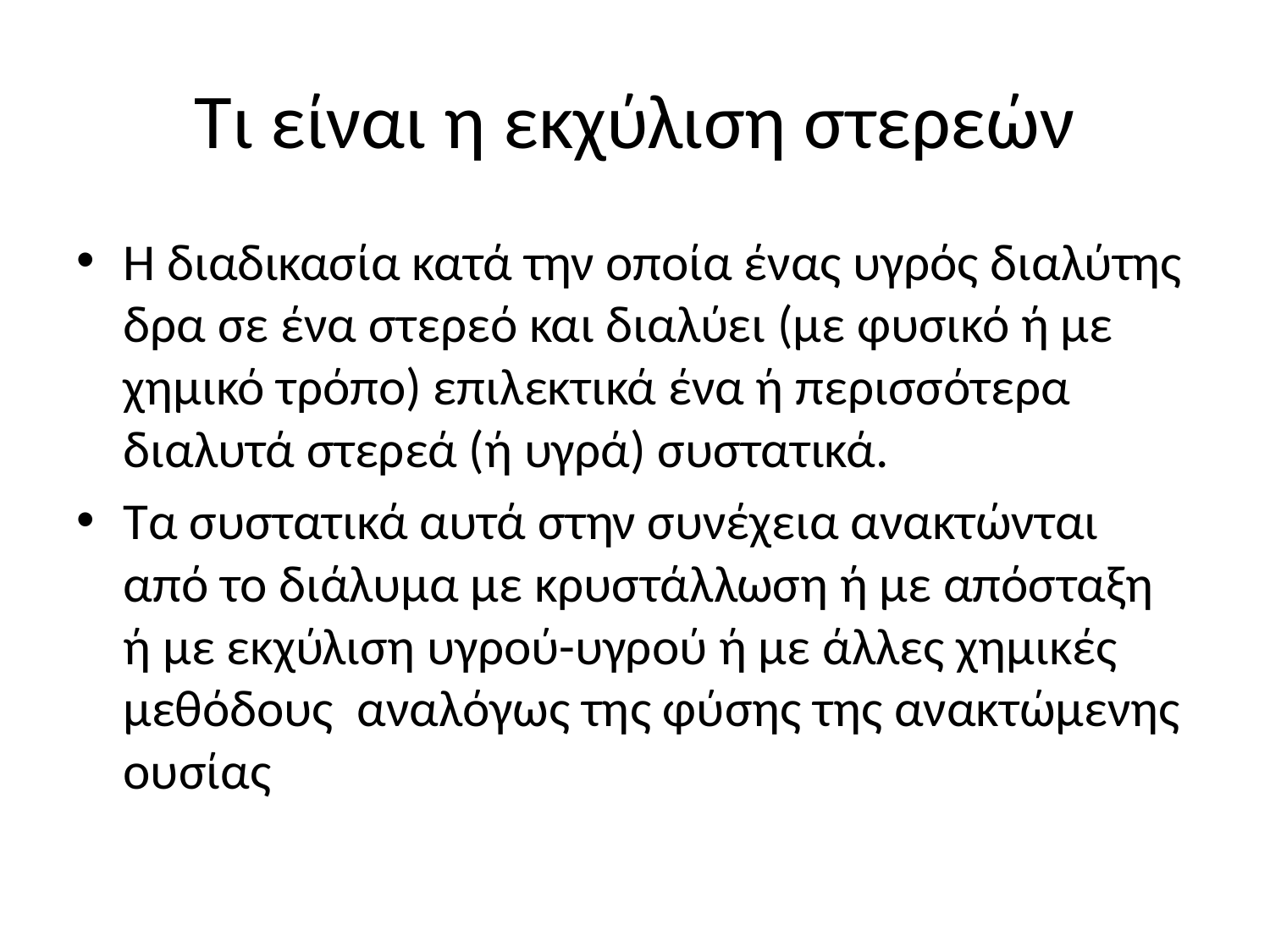

# Τι είναι η εκχύλιση στερεών
Η διαδικασία κατά την οποία ένας υγρός διαλύτης δρα σε ένα στερεό και διαλύει (με φυσικό ή με χημικό τρόπο) επιλεκτικά ένα ή περισσότερα διαλυτά στερεά (ή υγρά) συστατικά.
Τα συστατικά αυτά στην συνέχεια ανακτώνται από το διάλυμα με κρυστάλλωση ή με απόσταξη ή με εκχύλιση υγρού-υγρού ή με άλλες χημικές μεθόδους  αναλόγως της φύσης της ανακτώμενης ουσίας